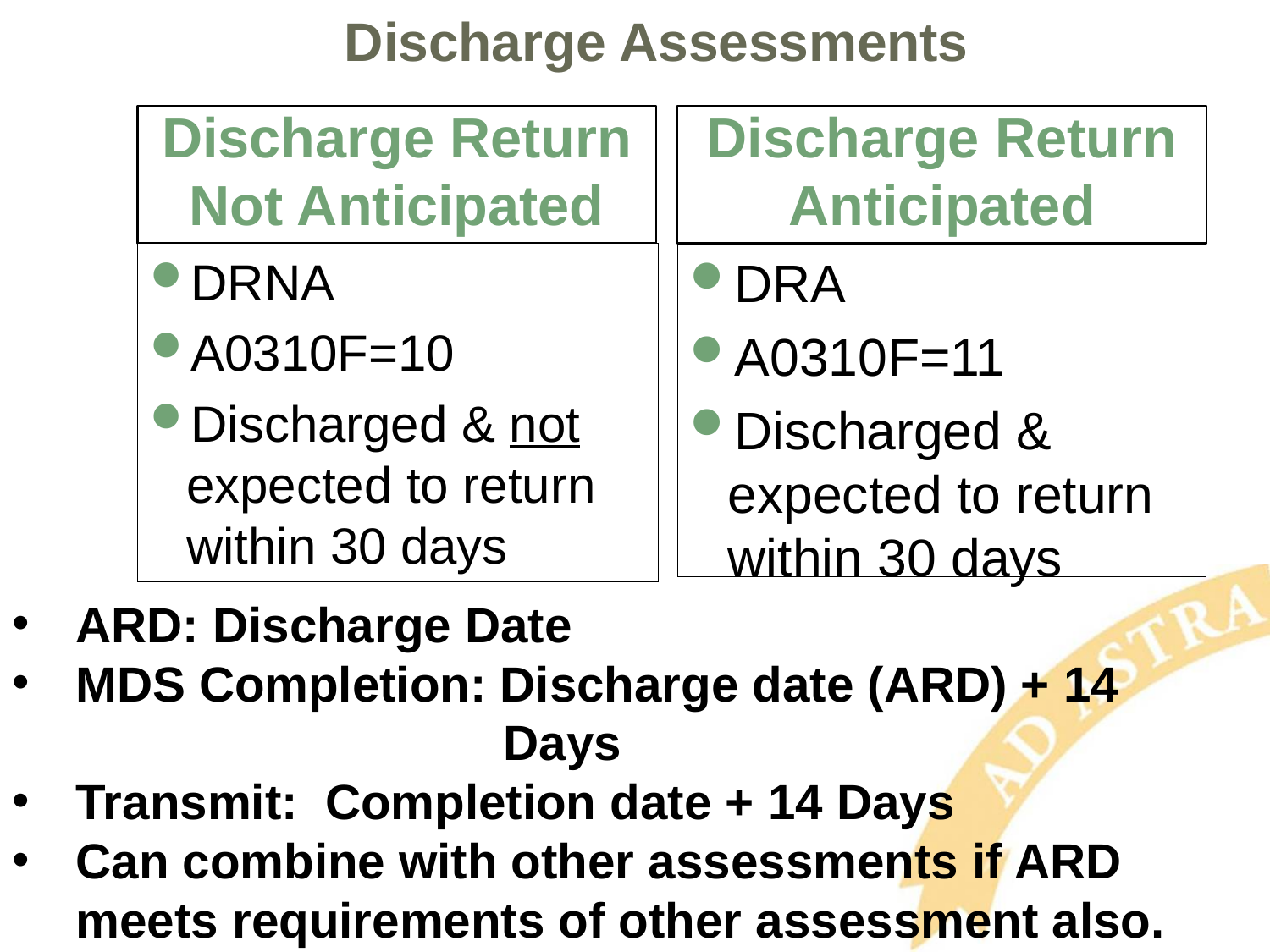

# Discharge Assessments
Discharge Return Not Anticipated
Discharge Return Anticipated
DRA
A0310F=11
Discharged & expected to return within 30 days
DRNA
A0310F=10
Discharged & not expected to return within 30 days
ARD: Discharge Date
MDS Completion: Discharge date (ARD) + 14
 			        Days
Transmit:  Completion date + 14 Days
Can combine with other assessments if ARD meets requirements of other assessment also.